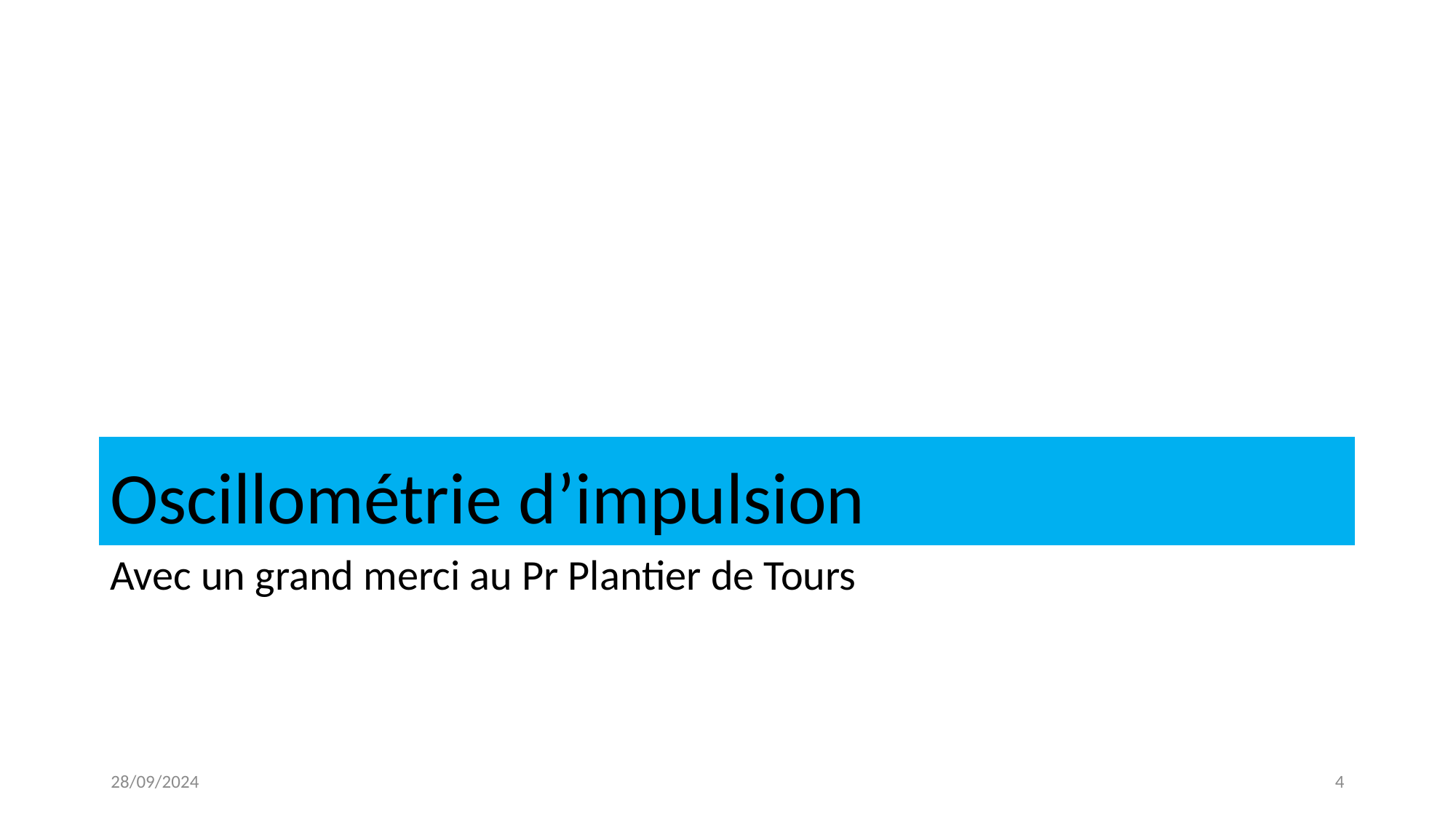

# Oscillométrie d’impulsion
Avec un grand merci au Pr Plantier de Tours
28/09/2024
4